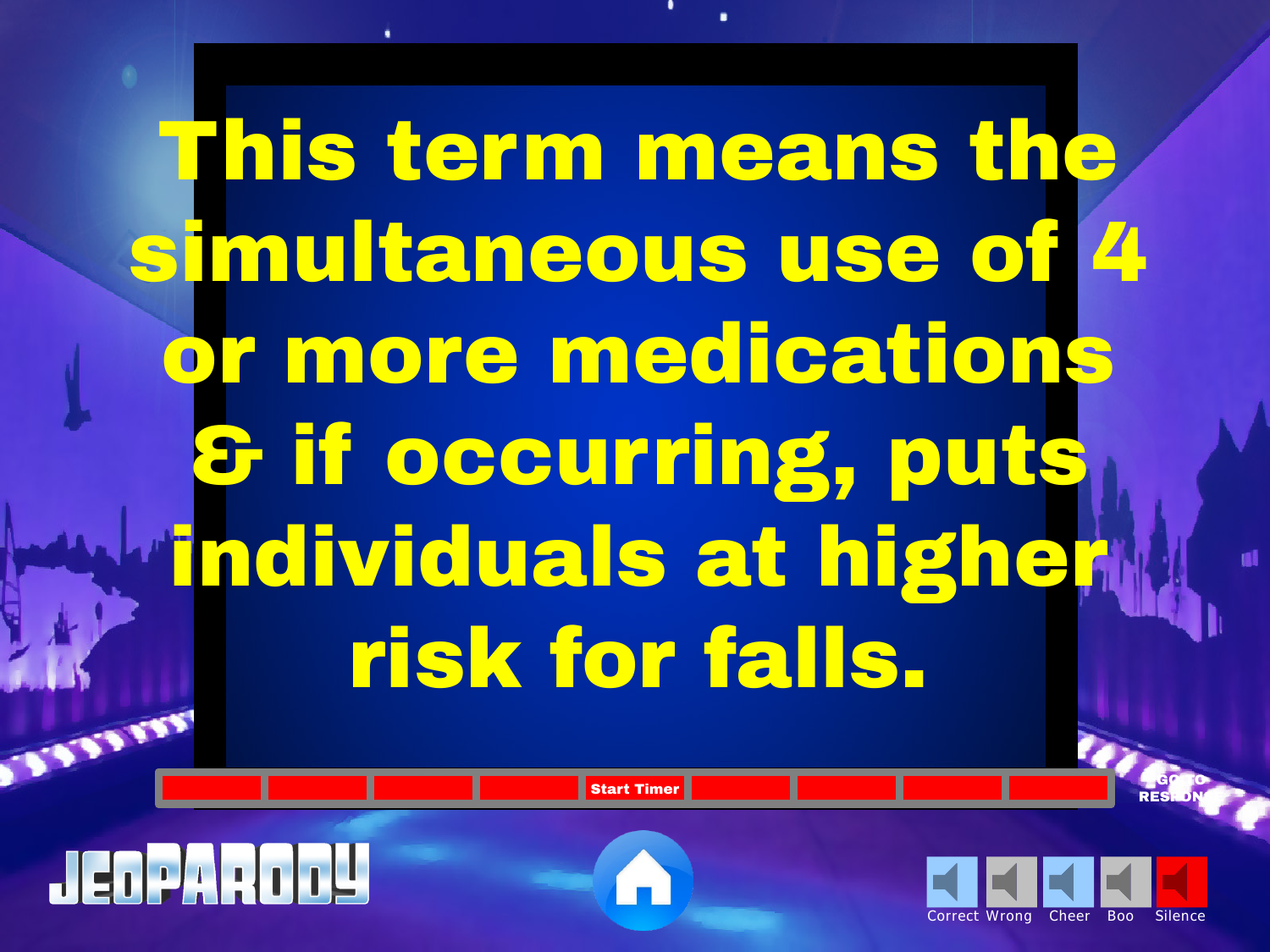

This term means the simultaneous use of 4 or more medications & if occurring, puts individuals at higher risk for falls.